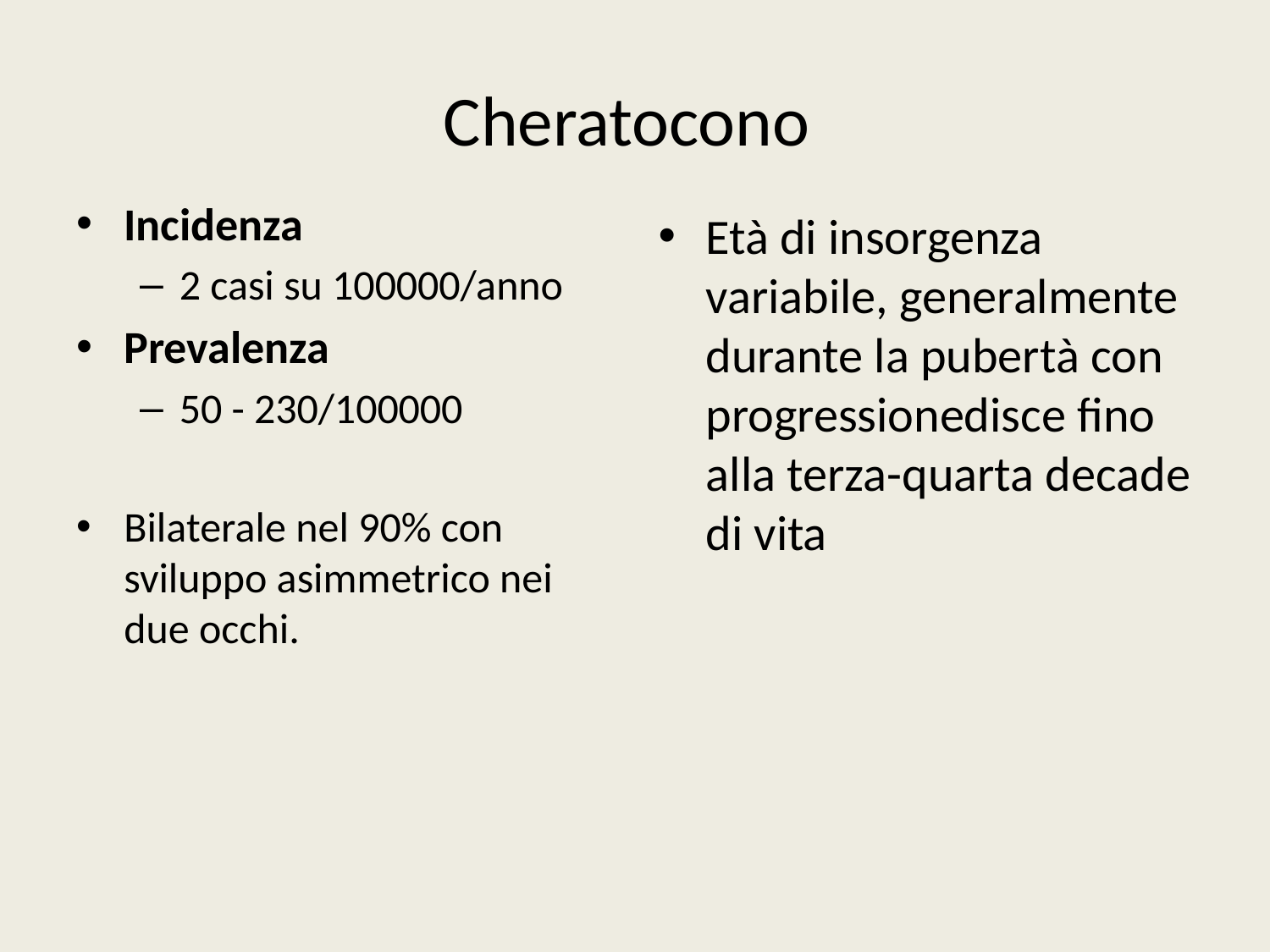

# Cheratocono
Incidenza
2 casi su 100000/anno
Prevalenza
50 - 230/100000

Bilaterale nel 90% con sviluppo asimmetrico nei due occhi.
Età di insorgenza variabile, generalmente durante la pubertà con progressionedisce fino alla terza-quarta decade di vita